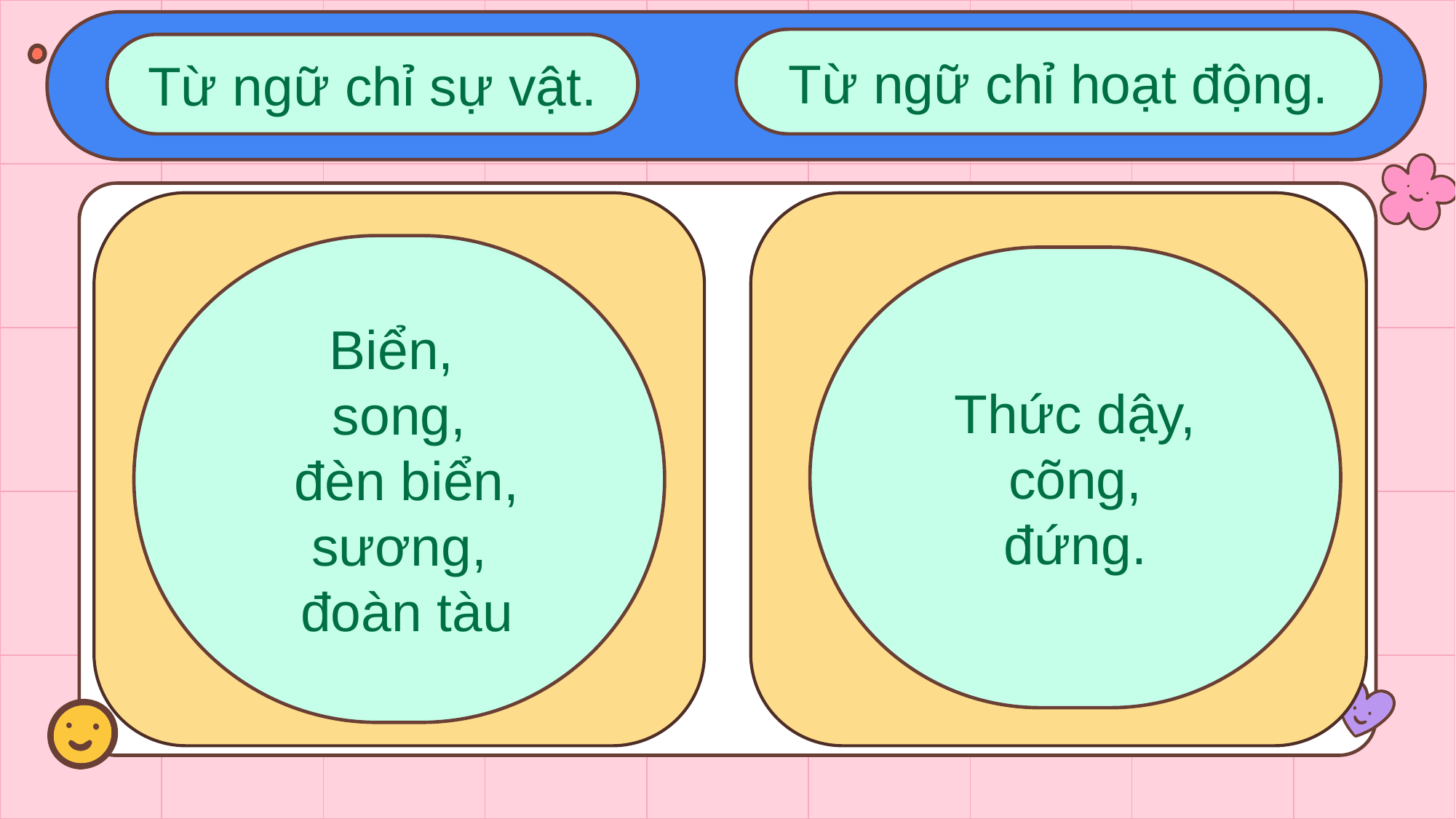

Từ ngữ chỉ hoạt động.
Từ ngữ chỉ sự vật.

Biển,
song,
 đèn biển, sương,
 đoàn tàu
Thức dậy,
 cõng,
đứng.